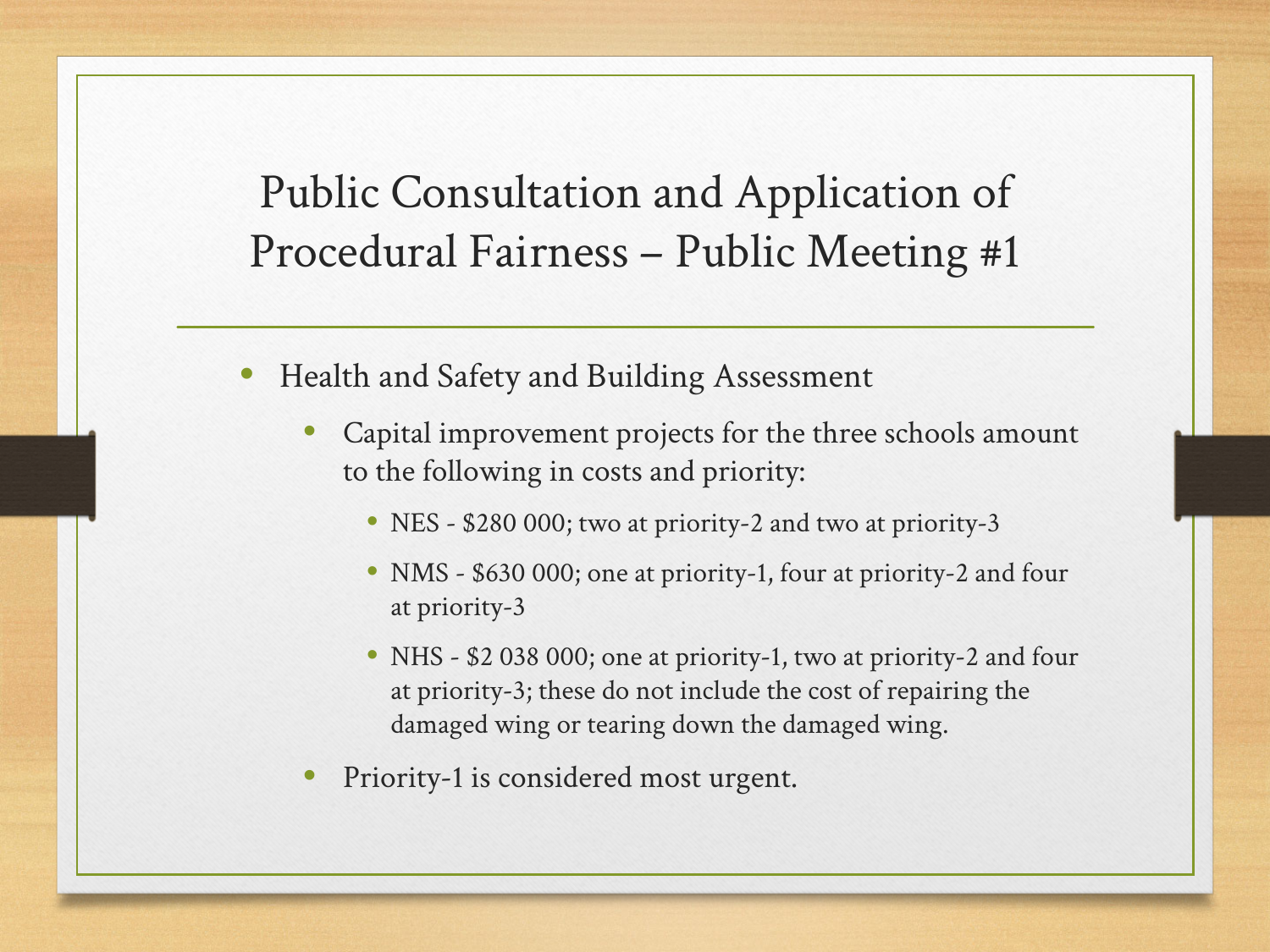

# Public Consultation and Application of Procedural Fairness – Public Meeting #1
Health and Safety and Building Assessment
Capital improvement projects for the three schools amount to the following in costs and priority:
NES - $280 000; two at priority-2 and two at priority-3
NMS - $630 000; one at priority-1, four at priority-2 and four at priority-3
NHS - $2 038 000; one at priority-1, two at priority-2 and four at priority-3; these do not include the cost of repairing the damaged wing or tearing down the damaged wing.
Priority-1 is considered most urgent.